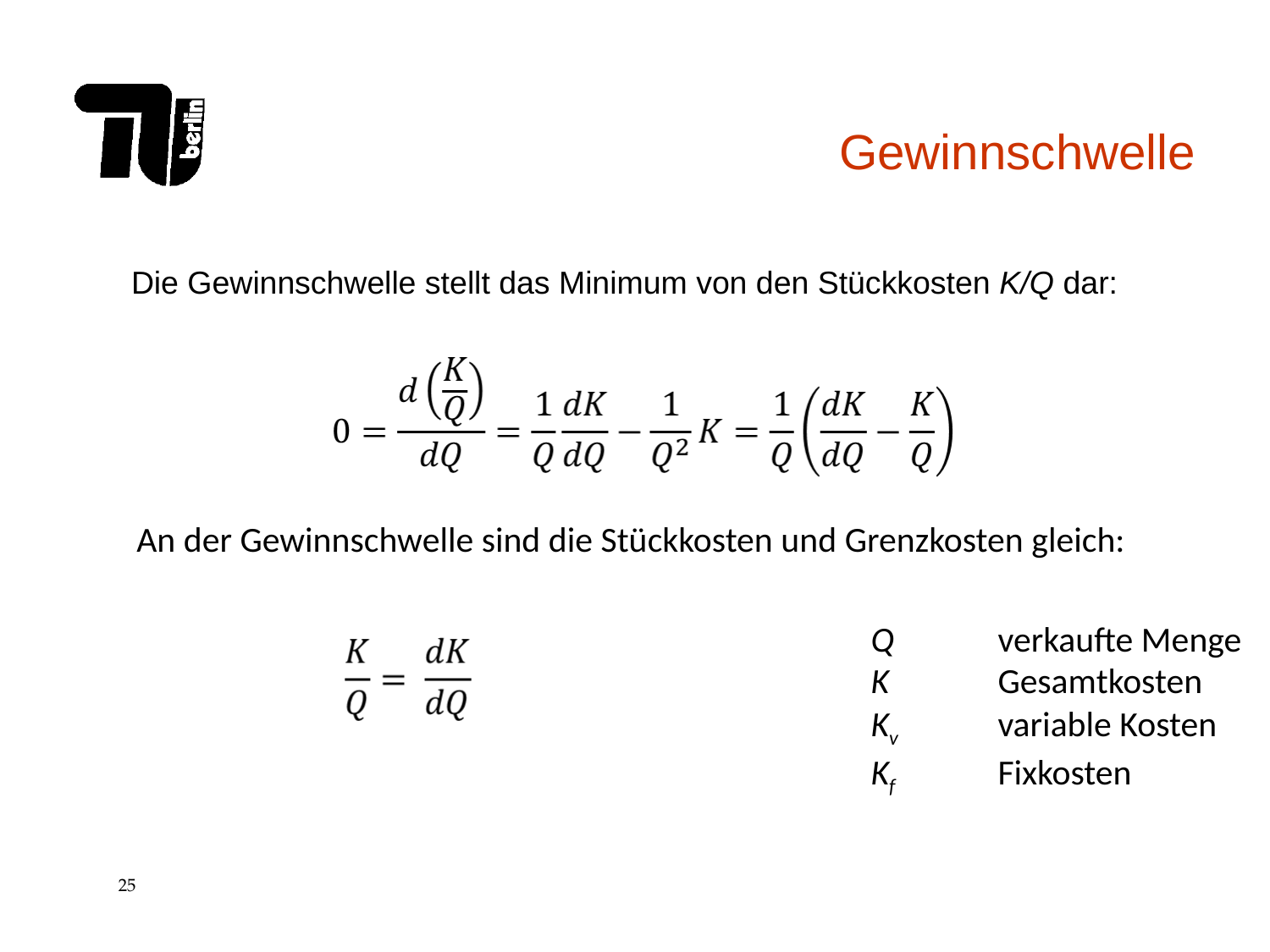

# Gewinnschwelle
Die Gewinnschwelle stellt das Minimum von den Stückkosten K/Q dar:

An der Gewinnschwelle sind die Stückkosten und Grenzkosten gleich:
Q	verkaufte Menge
K	Gesamtkosten
Kv	variable Kosten
Kf	Fixkosten